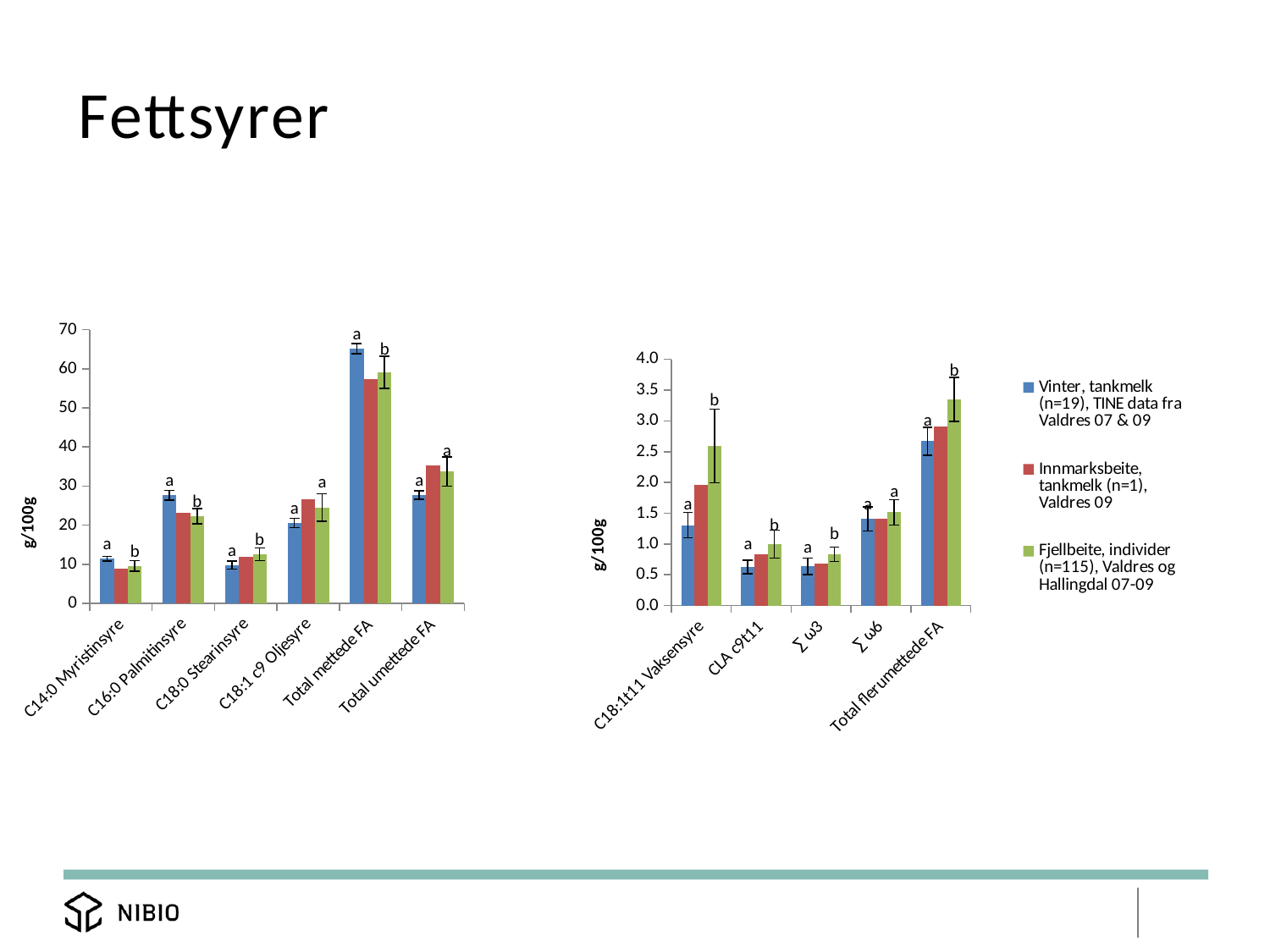

# Fettsyrer

### Chart

| Category | Vinter, tankmelk (n=19), TINE data fra Valdres 07 & 09 | Innmarksbeite, tankmelk (n=1), Valdres 09 | Fjellbeite, individer (n=115), Valdres og Hallingdal 07-09 |
|---|---|---|---|
| C14:0 Myristinsyre | 11.441252643569515 | 8.915136003884953 | 9.605067797837606 |
| C16:0 Palmitinsyre | 27.674855971827668 | 23.21142459906287 | 22.295103612748886 |
| C18:0 Stearinsyre | 9.826760597291361 | 11.945123917653016 | 12.584151260328403 |
| C18:1 c9 Oljesyre | 20.604664777065256 | 26.68205503112182 | 24.527585683160076 |
| Total mettede FA | 65.1343253213386 | 57.35521463454655 | 59.063597828586374 |
| Total umettede FA | 27.730989746445335 | 35.27314877409963 | 33.725501927963904 |

### Chart

| Category | Vinter, tankmelk (n=19), TINE data fra Valdres 07 & 09 | Innmarksbeite, tankmelk (n=1), Valdres 09 | Fjellbeite, individer (n=115), Valdres og Hallingdal 07-09 |
|---|---|---|---|
| C18:1t11 Vaksensyre | 1.306647674444446 | 1.9605501473454647 | 2.590601579861687 |
| CLA c9t11 | 0.6245048154749782 | 0.8266487440536319 | 0.9974899647583537 |
| ∑ ω3 | 0.6352338928933241 | 0.6837787620703363 | 0.8330182839166927 |
| ∑ ω6 | 1.4082911862580503 | 1.4048591067433607 | 1.5150146688525885 |
| Total flerumettede FA | 2.6680298946263523 | 2.9152866128673285 | 3.345522917527634 |